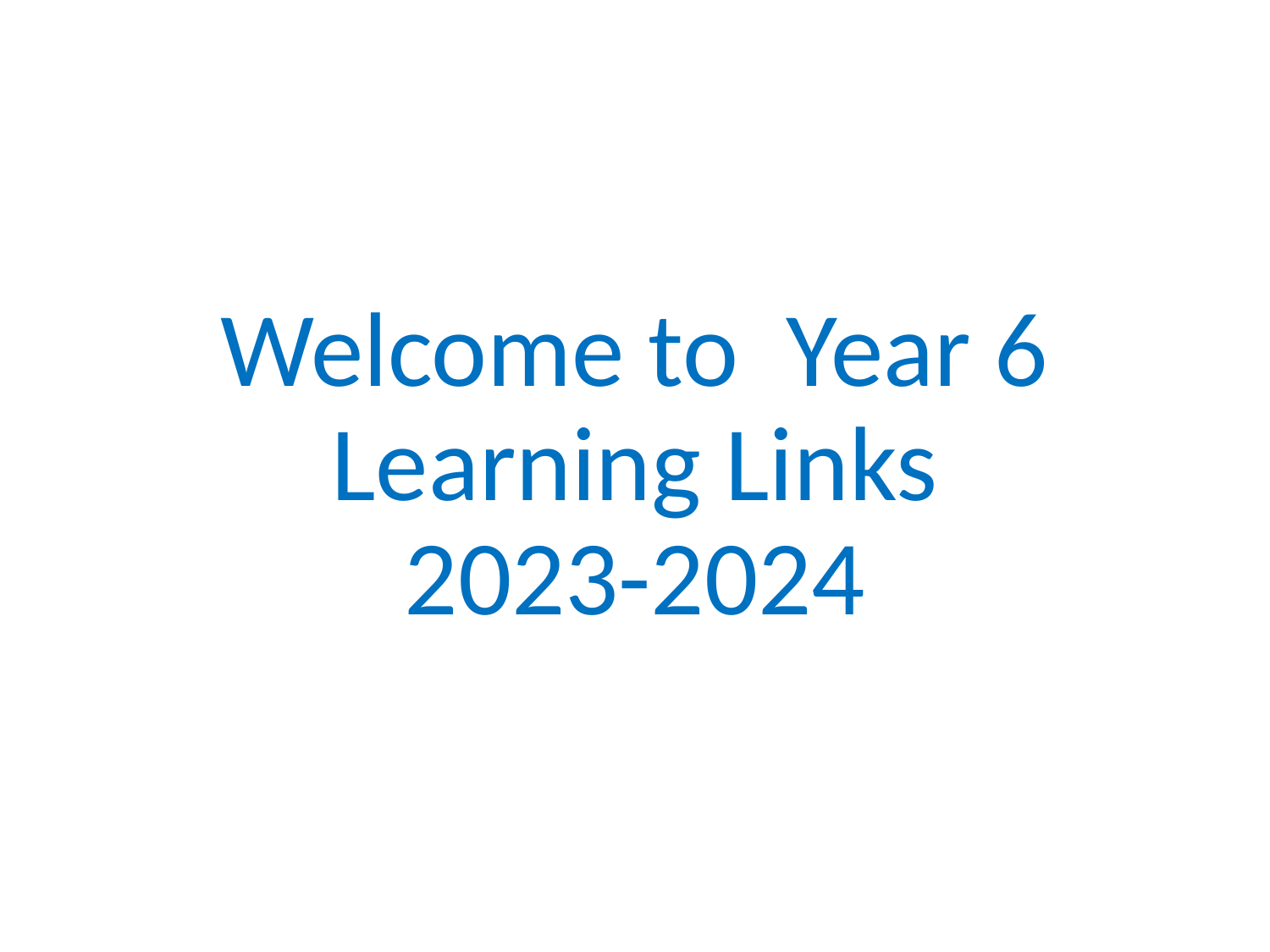

# Welcome to  Year 6 Learning Links 2023-2024